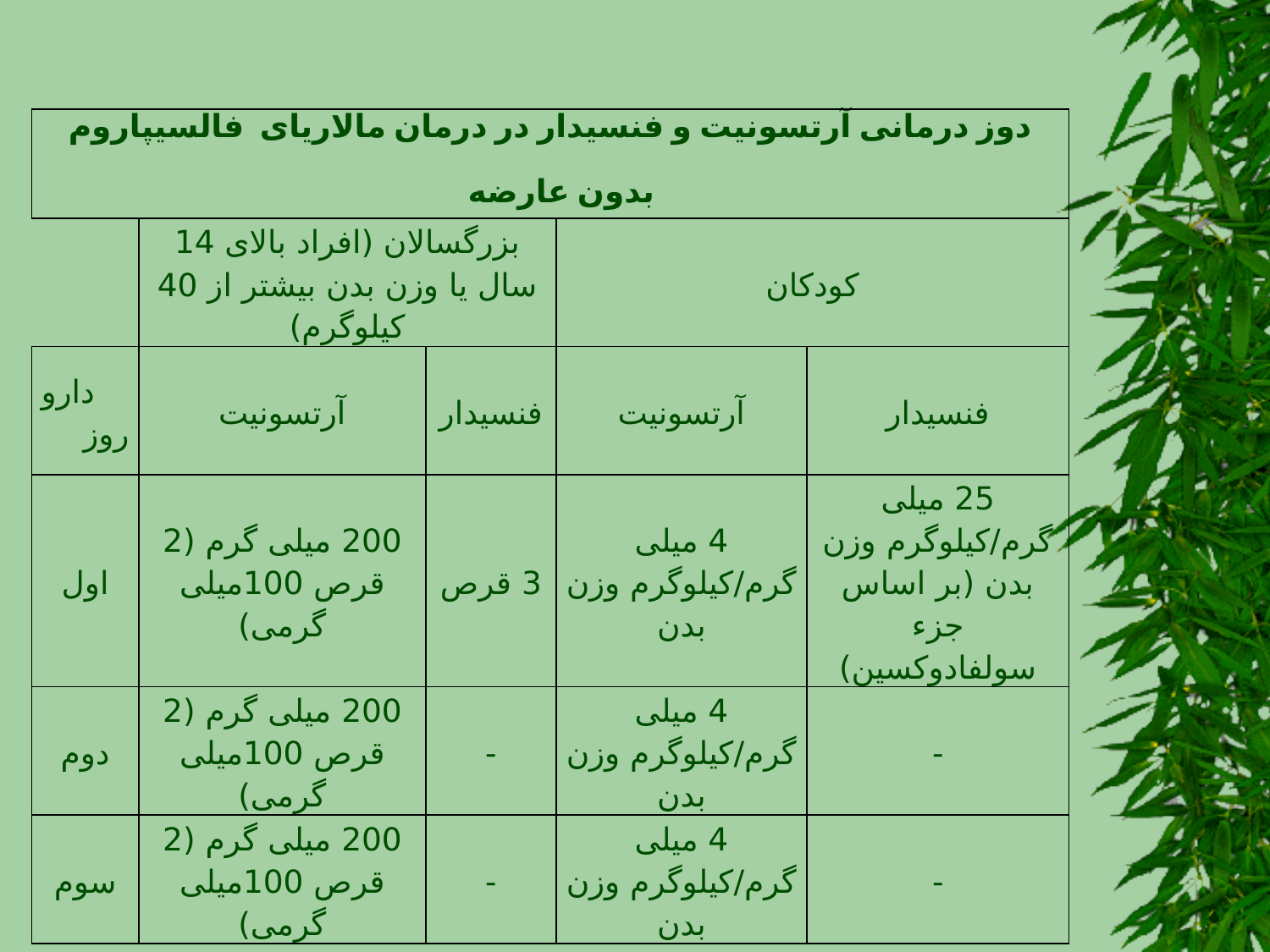

| دوز درمانی آرتسونیت و فنسیدار در درمان مالاریای فالسیپاروم بدون عارضه |  |  |  |  |
| --- | --- | --- | --- | --- |
|  | بزرگسالان (افراد بالای 14 سال یا وزن بدن بیشتر از 40 کیلوگرم) |  | کودکان |  |
| دارو روز | آرتسونیت | فنسیدار | آرتسونیت | فنسیدار |
| اول | 200 میلی گرم (2 قرص 100میلی گرمی) | 3 قرص | 4 میلی گرم/کیلوگرم وزن بدن | 25 میلی گرم/کیلوگرم وزن بدن (بر اساس جزء سولفادوکسین) |
| دوم | 200 میلی گرم (2 قرص 100میلی گرمی) | - | 4 میلی گرم/کیلوگرم وزن بدن | - |
| سوم | 200 میلی گرم (2 قرص 100میلی گرمی) | - | 4 میلی گرم/کیلوگرم وزن بدن | - |